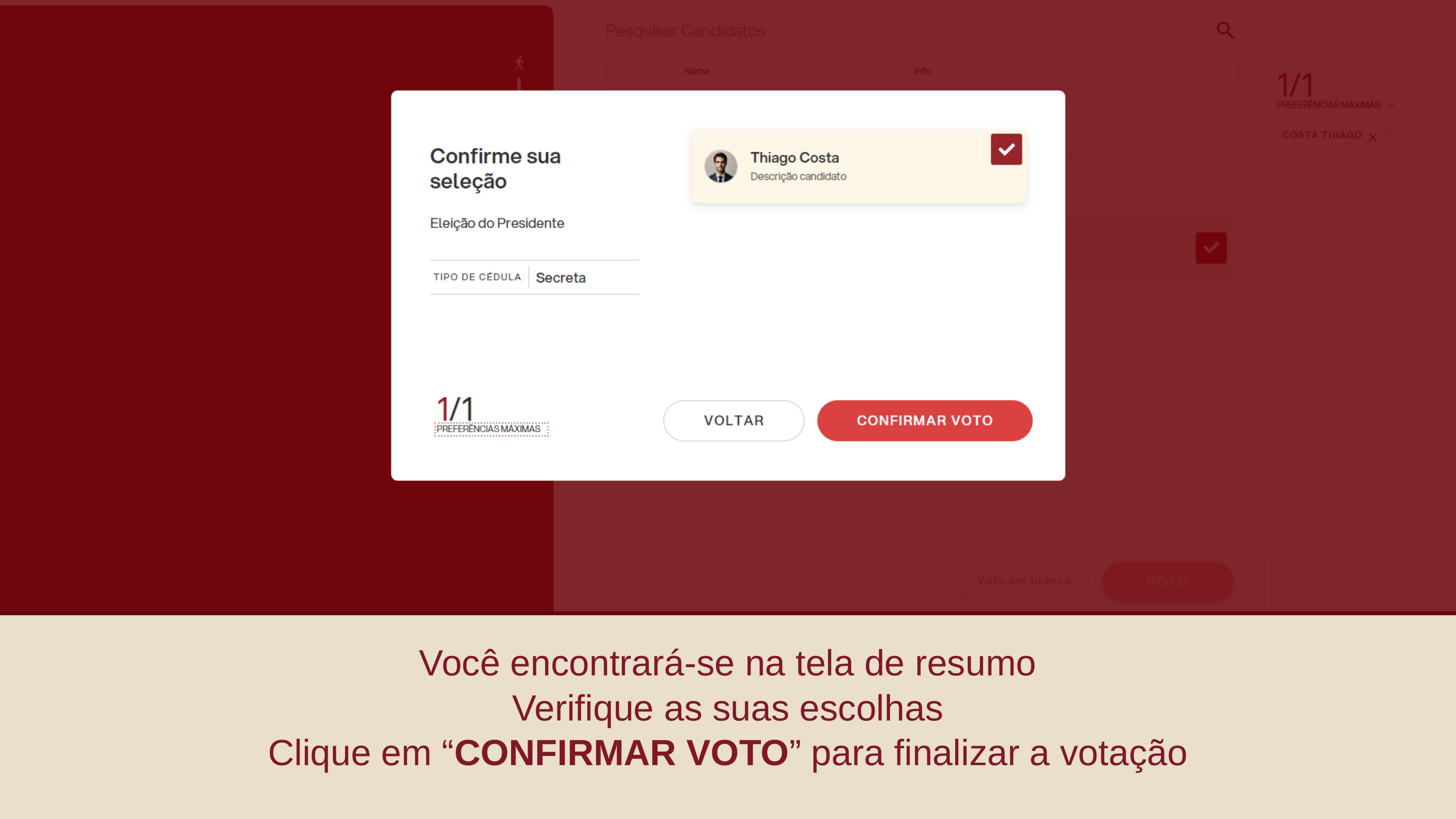

Você encontrará-se na tela de resumo
Verifique as suas escolhas
Clique em “CONFIRMAR VOTO” para finalizar a votação